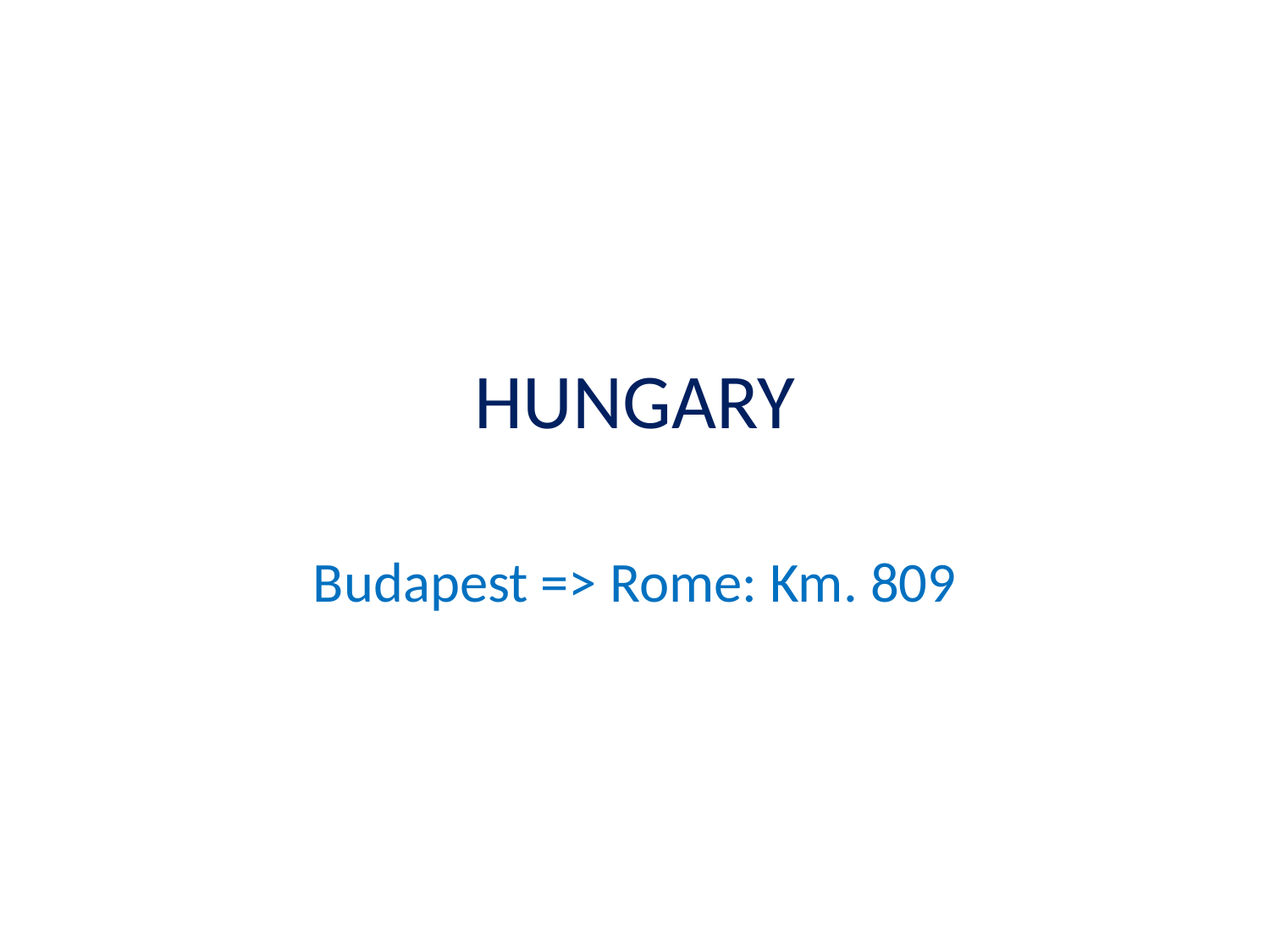

# HUNGARY
Budapest => Rome: Km. 809